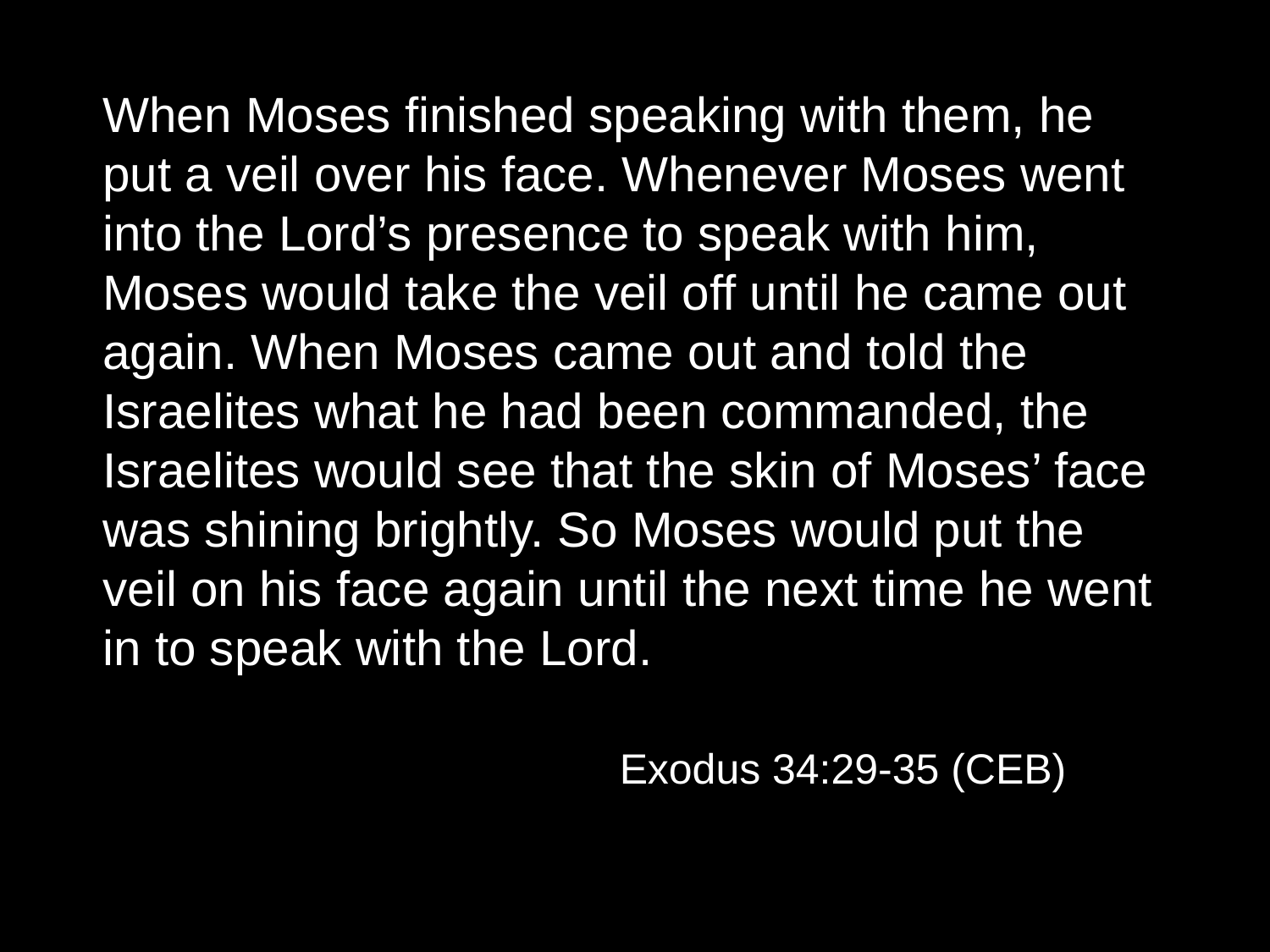

When Moses finished speaking with them, he put a veil over his face. Whenever Moses went into the Lord’s presence to speak with him, Moses would take the veil off until he came out again. When Moses came out and told the Israelites what he had been commanded, the Israelites would see that the skin of Moses’ face was shining brightly. So Moses would put the veil on his face again until the next time he went in to speak with the Lord.

				 Exodus 34:29-35 (CEB)